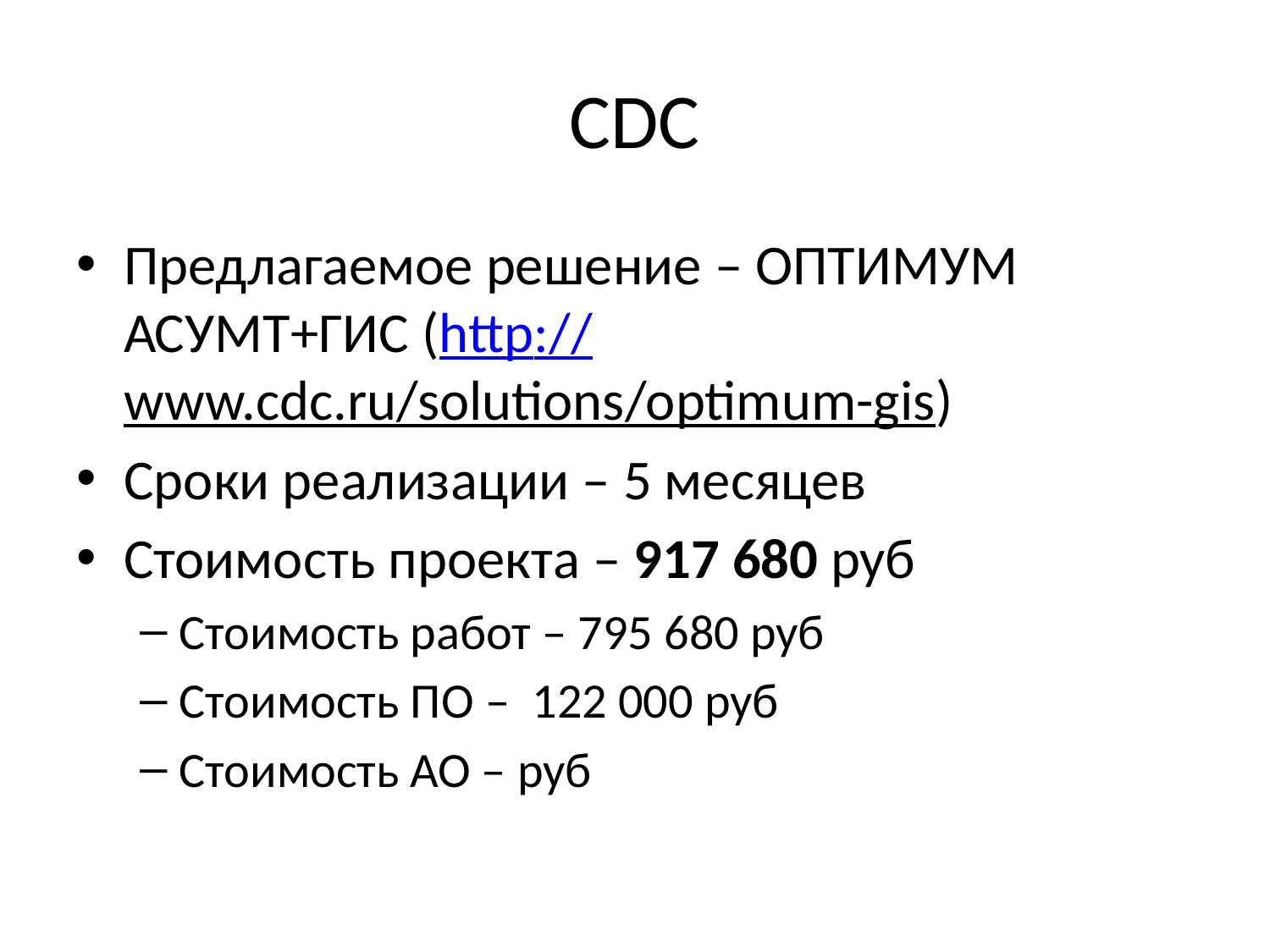

# CDC
Предлагаемое решение – ОПТИМУМ АСУМТ+ГИС (http://www.cdc.ru/solutions/optimum-gis)
Сроки реализации – 5 месяцев
Стоимость проекта – 917 680 руб
Стоимость работ – 795 680 руб
Стоимость ПО –  122 000 руб
Стоимость АО – руб